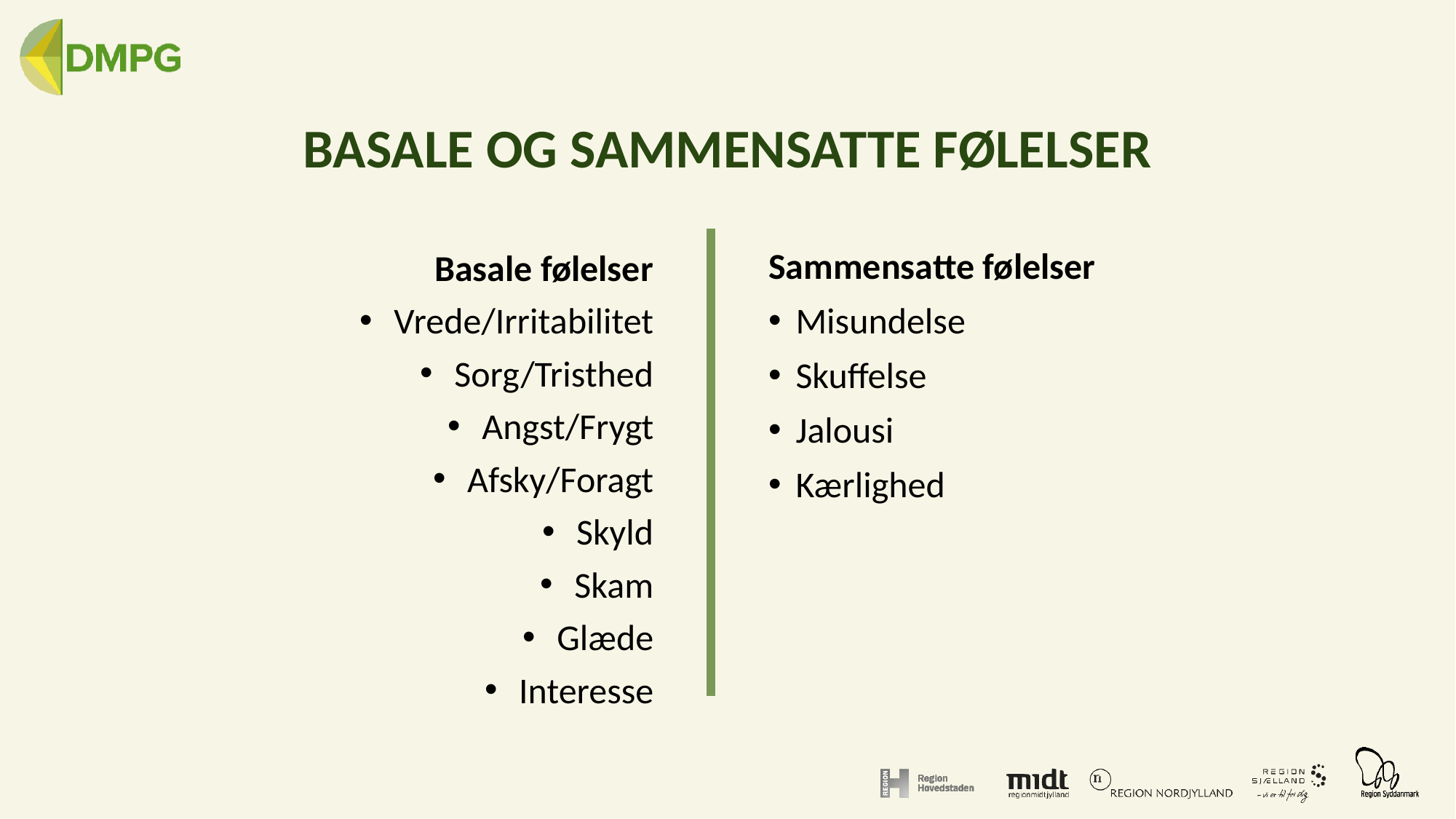

# BASALE OG SAMMENSATTE FØLELSER
Basale følelser
Vrede/Irritabilitet
Sorg/Tristhed
Angst/Frygt
Afsky/Foragt
Skyld
Skam
Glæde
Interesse
Sammensatte følelser
Misundelse
Skuffelse
Jalousi
Kærlighed